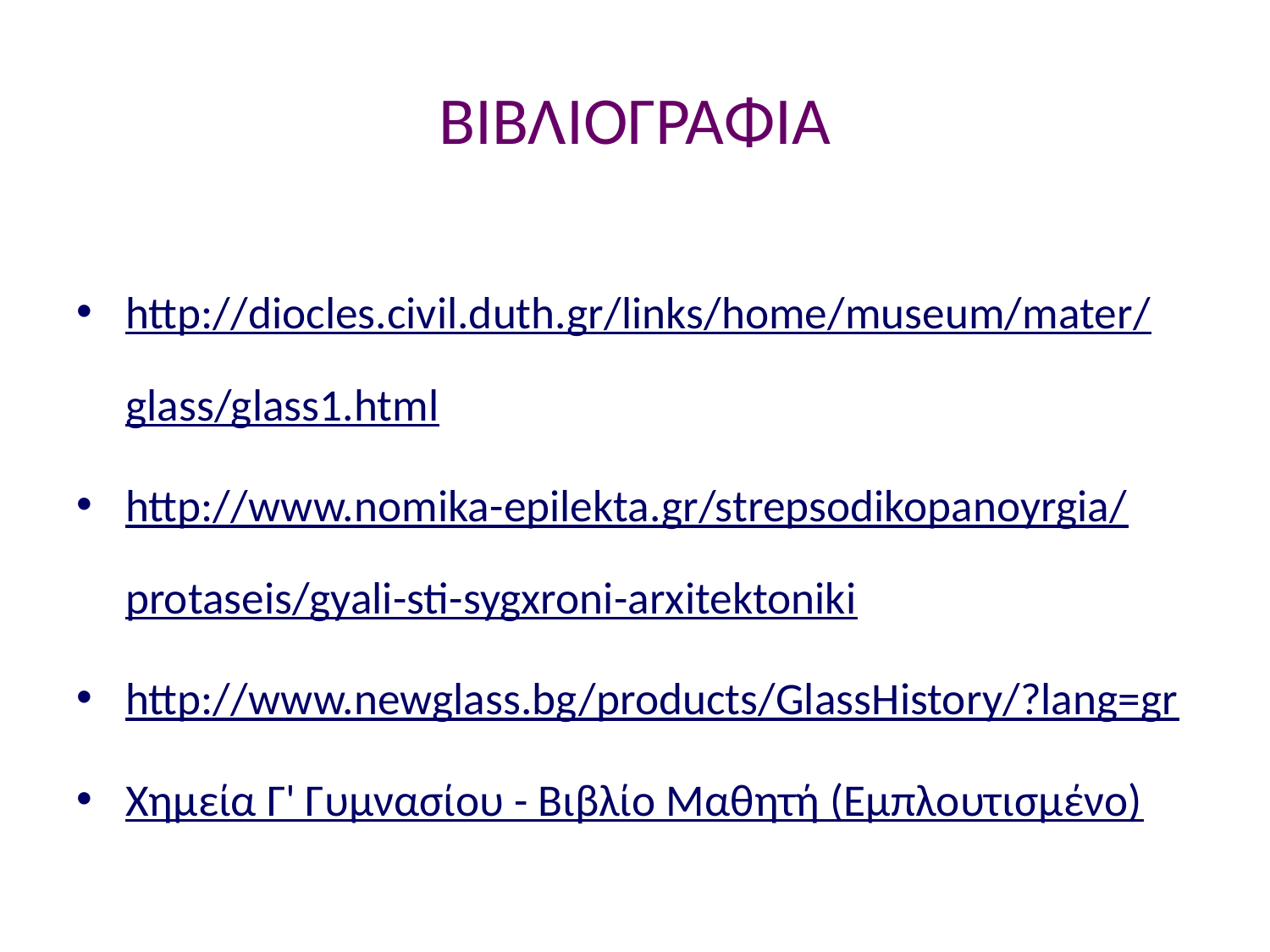

# ΒΙΒΛΙΟΓΡΑΦΙΑ

http://diocles.civil.duth.gr/links/home/museum/mater/glass/glass1.html
http://www.nomika-epilekta.gr/strepsodikopanoyrgia/protaseis/gyali-sti-sygxroni-arxitektoniki
http://www.newglass.bg/products/GlassHistory/?lang=gr
Χημεία Γ' Γυμνασίου - Βιβλίο Μαθητή (Εμπλουτισμένο)